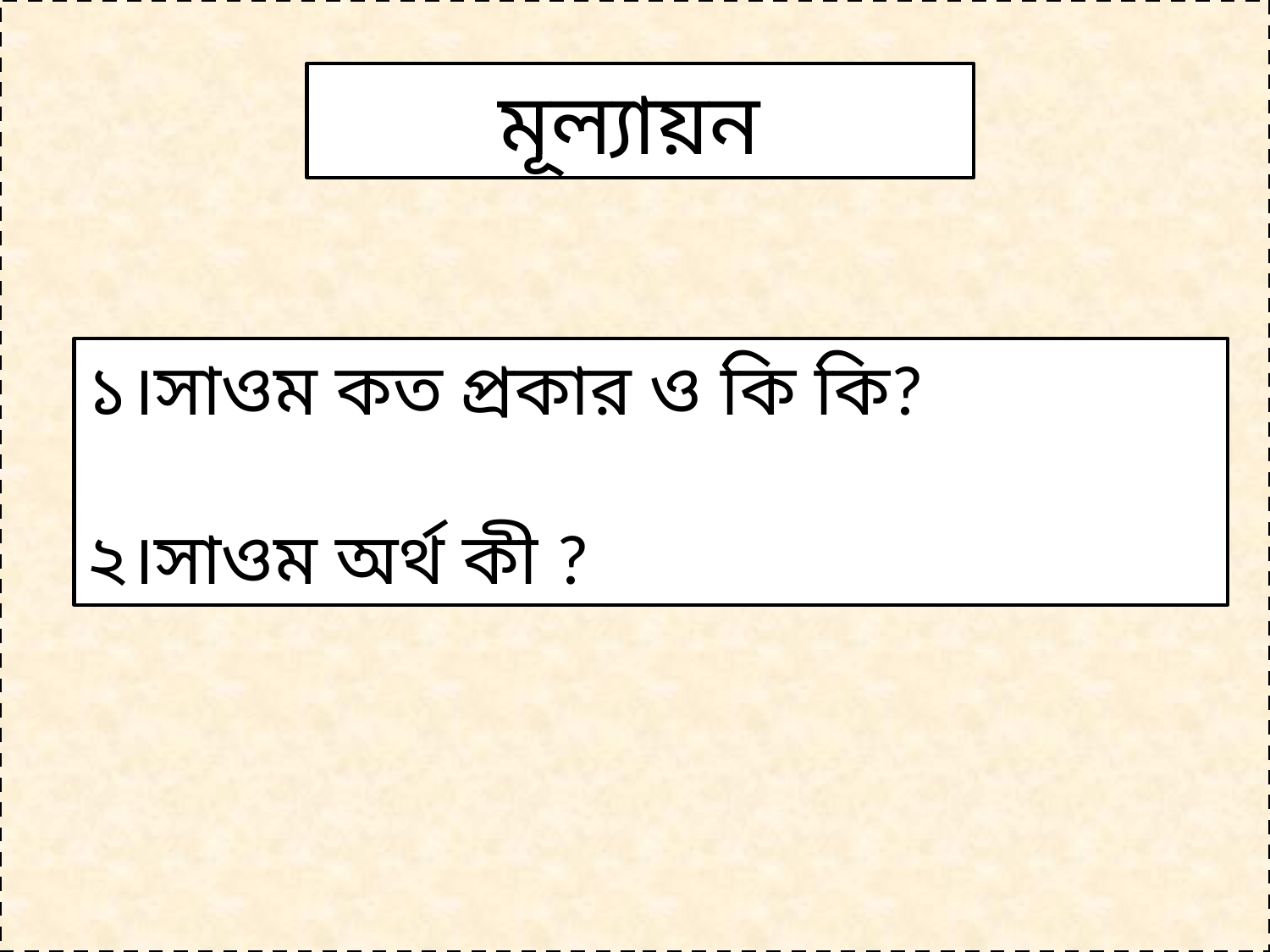

মূল্যায়ন
১।সাওম কত প্রকার ও কি কি?

২।সাওম অর্থ কী ?